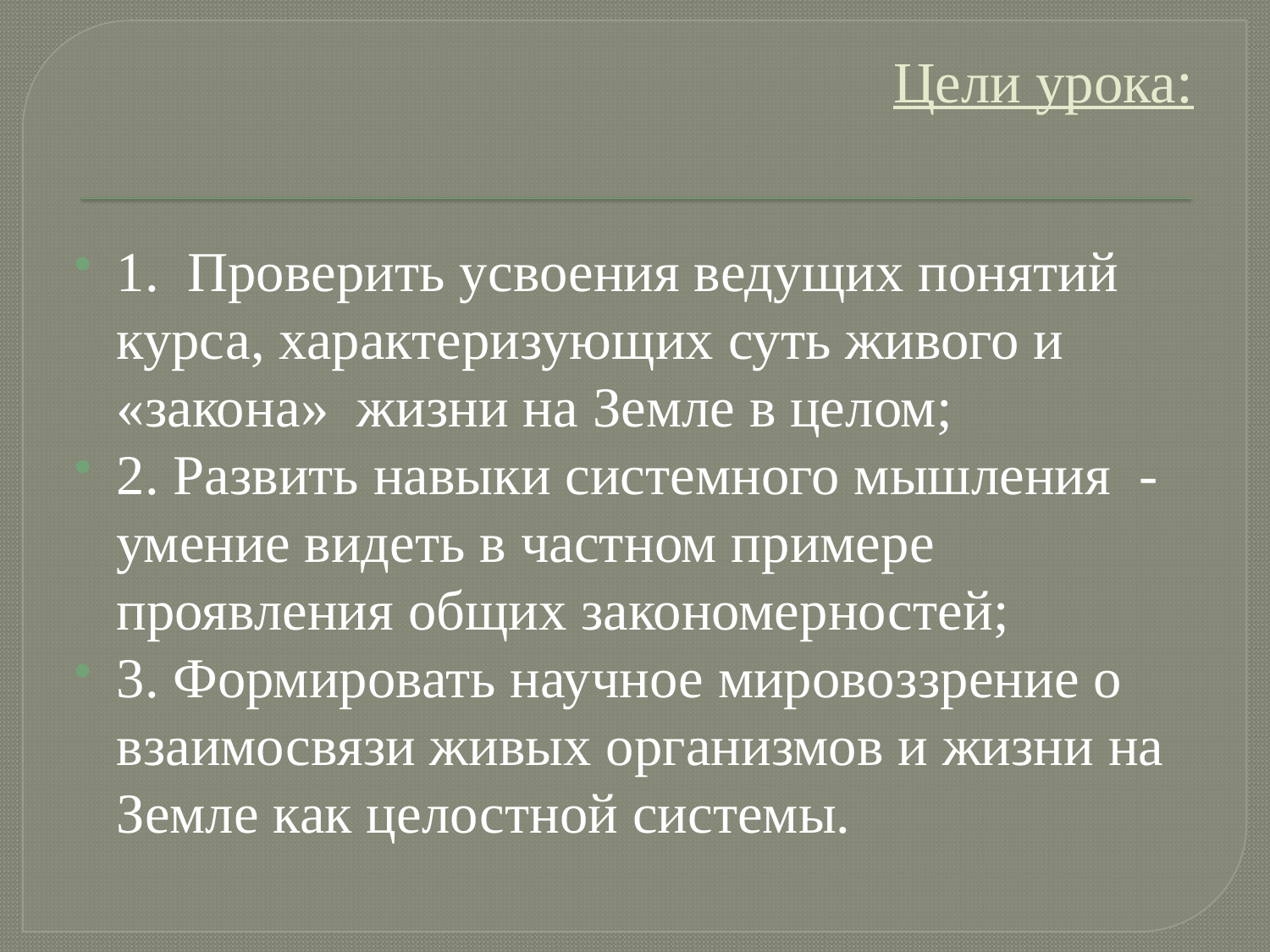

# Цели урока:
1.  Проверить усвоения ведущих понятий курса, характеризующих суть живого и  «закона»  жизни на Земле в целом;
2. Развить навыки системного мышления  - умение видеть в частном примере  проявления общих закономерностей;
3. Формировать научное мировоззрение о взаимосвязи живых организмов и жизни на Земле как целостной системы.